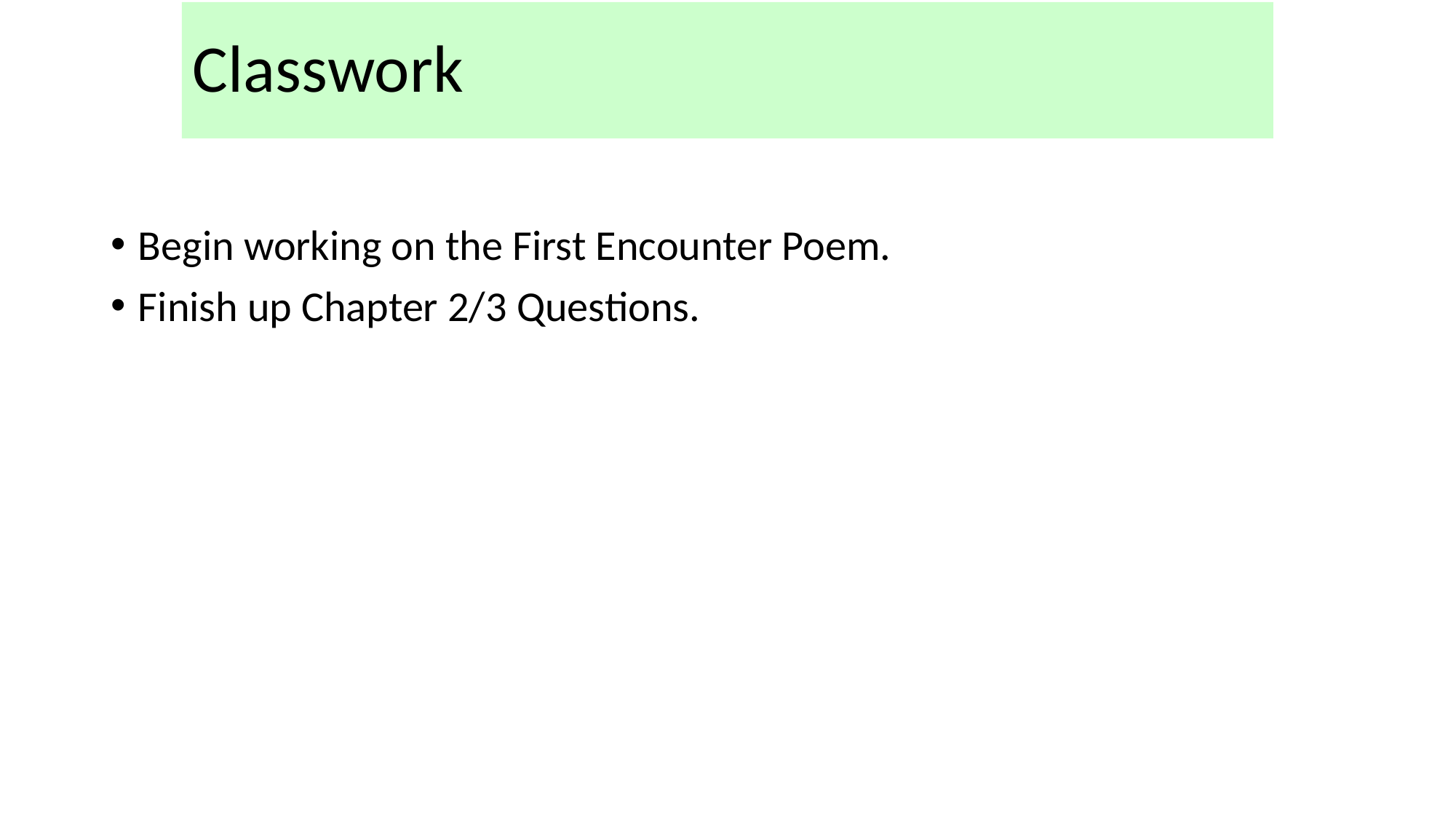

# Classwork
Begin working on the First Encounter Poem.
Finish up Chapter 2/3 Questions.